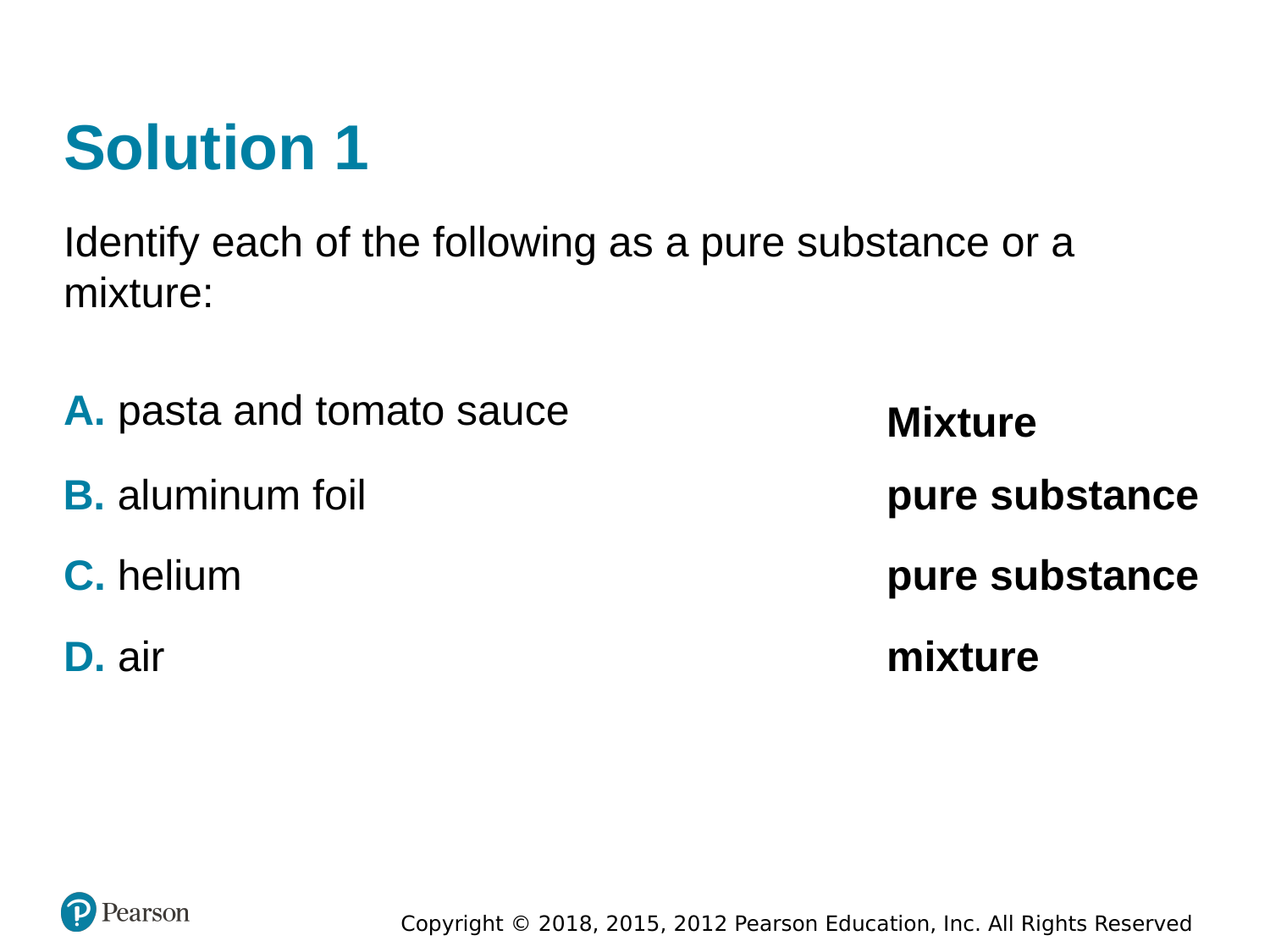

# Solution 1
Identify each of the following as a pure substance or a mixture:
A. pasta and tomato sauce
Mixture
B. aluminum foil
pure substance
C. helium
pure substance
D. air
mixture